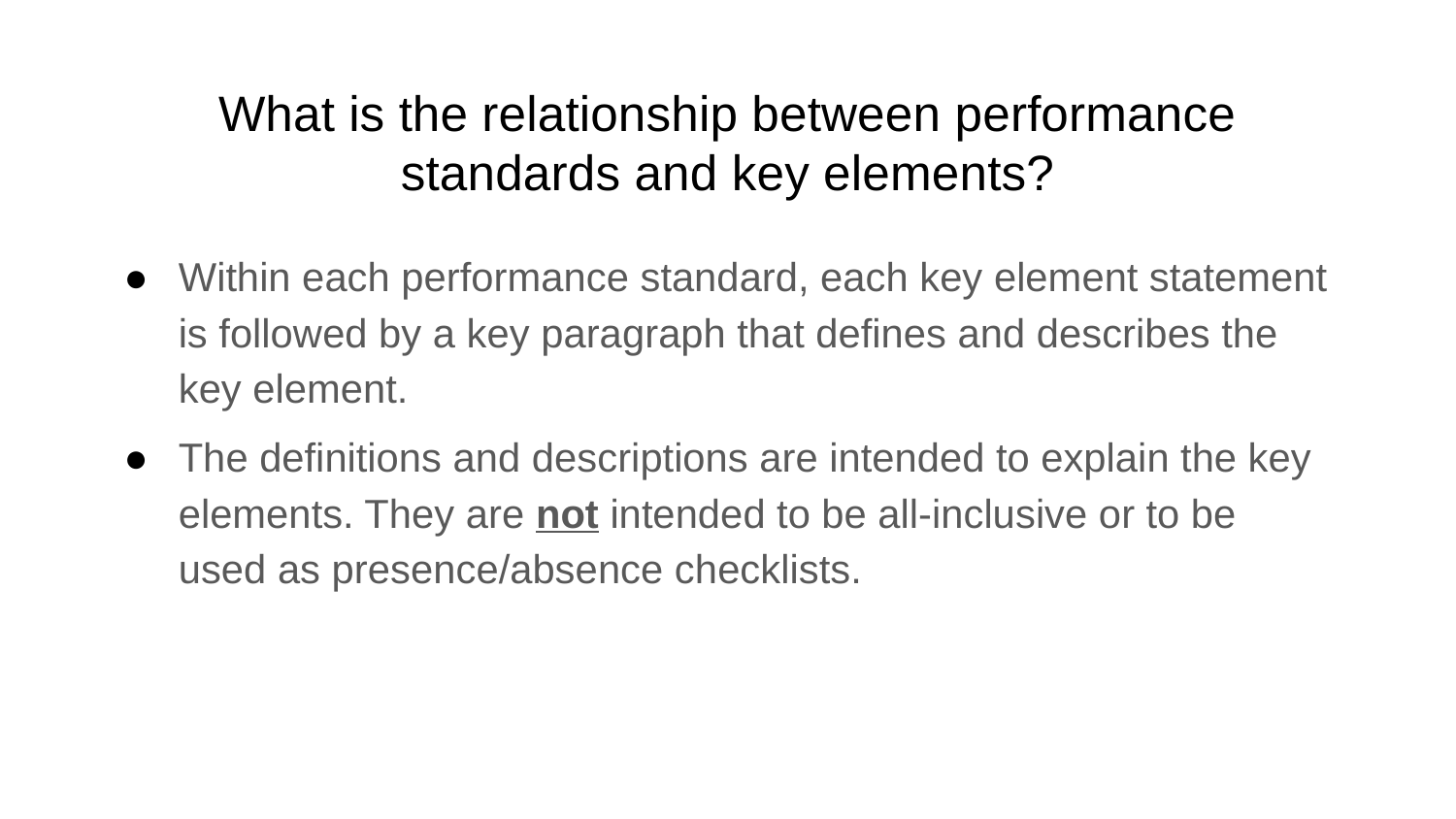

# What is the relationship between performance standards and key elements?
Within each performance standard, each key element statement is followed by a key paragraph that defines and describes the key element.
The definitions and descriptions are intended to explain the key elements. They are not intended to be all-inclusive or to be used as presence/absence checklists.